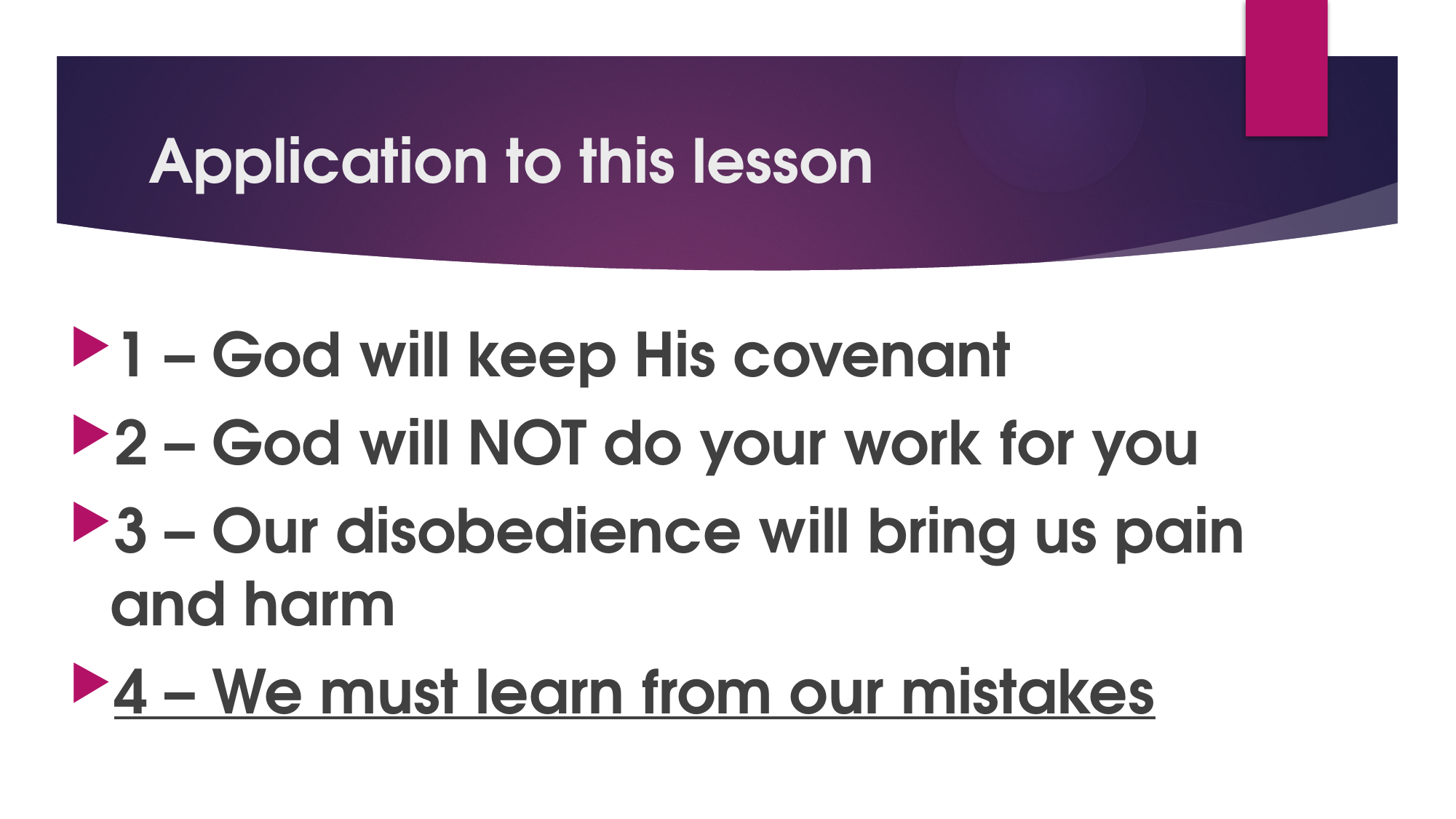

# Application to this lesson
1 – God will keep His covenant
2 – God will NOT do your work for you
3 – Our disobedience will bring us pain and harm
4 – We must learn from our mistakes